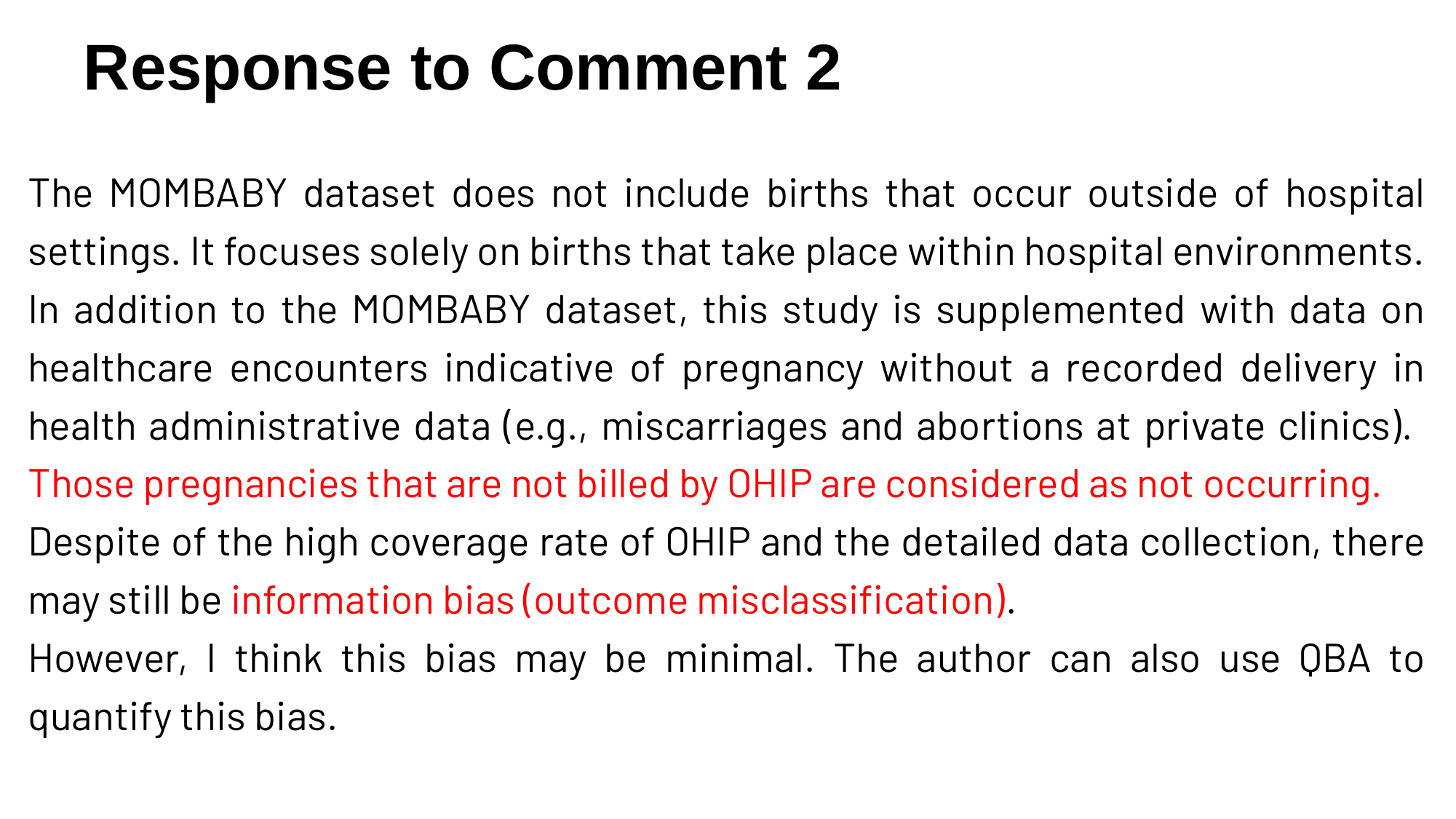

# Response to Comment 2
The MOMBABY dataset does not include births that occur outside of hospital settings. It focuses solely on births that take place within hospital environments. In addition to the MOMBABY dataset, this study is supplemented with data on healthcare encounters indicative of pregnancy without a recorded delivery in health administrative data (e.g., miscarriages and abortions at private clinics).  Those pregnancies that are not billed by OHIP are considered as not occurring.
Despite of the high coverage rate of OHIP and the detailed data collection, there may still be information bias (outcome misclassification).
However, I think this bias may be minimal. The author can also use QBA to quantify this bias.